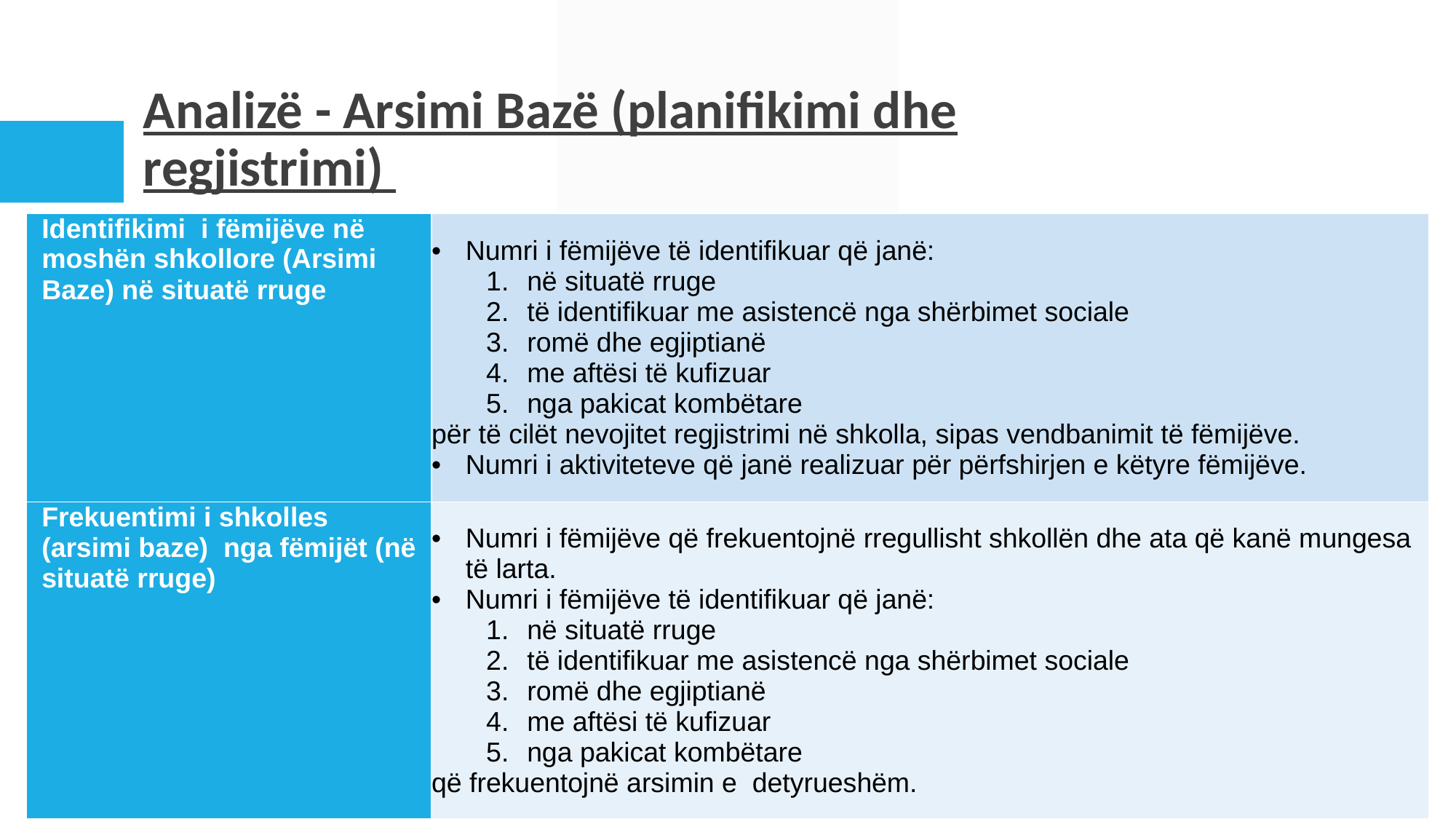

# Analizë - Arsimi Bazë (planifikimi dhe regjistrimi)
| Identifikimi i fëmijëve në moshën shkollore (Arsimi Baze) në situatë rruge | Numri i fëmijëve të identifikuar që janë: në situatë rruge të identifikuar me asistencë nga shërbimet sociale romë dhe egjiptianë me aftësi të kufizuar nga pakicat kombëtare për të cilët nevojitet regjistrimi në shkolla, sipas vendbanimit të fëmijëve. Numri i aktiviteteve që janë realizuar për përfshirjen e këtyre fëmijëve. |
| --- | --- |
| Frekuentimi i shkolles (arsimi baze) nga fëmijët (në situatë rruge) | Numri i fëmijëve që frekuentojnë rregullisht shkollën dhe ata që kanë mungesa të larta. Numri i fëmijëve të identifikuar që janë: në situatë rruge të identifikuar me asistencë nga shërbimet sociale romë dhe egjiptianë me aftësi të kufizuar nga pakicat kombëtare që frekuentojnë arsimin e detyrueshëm. |